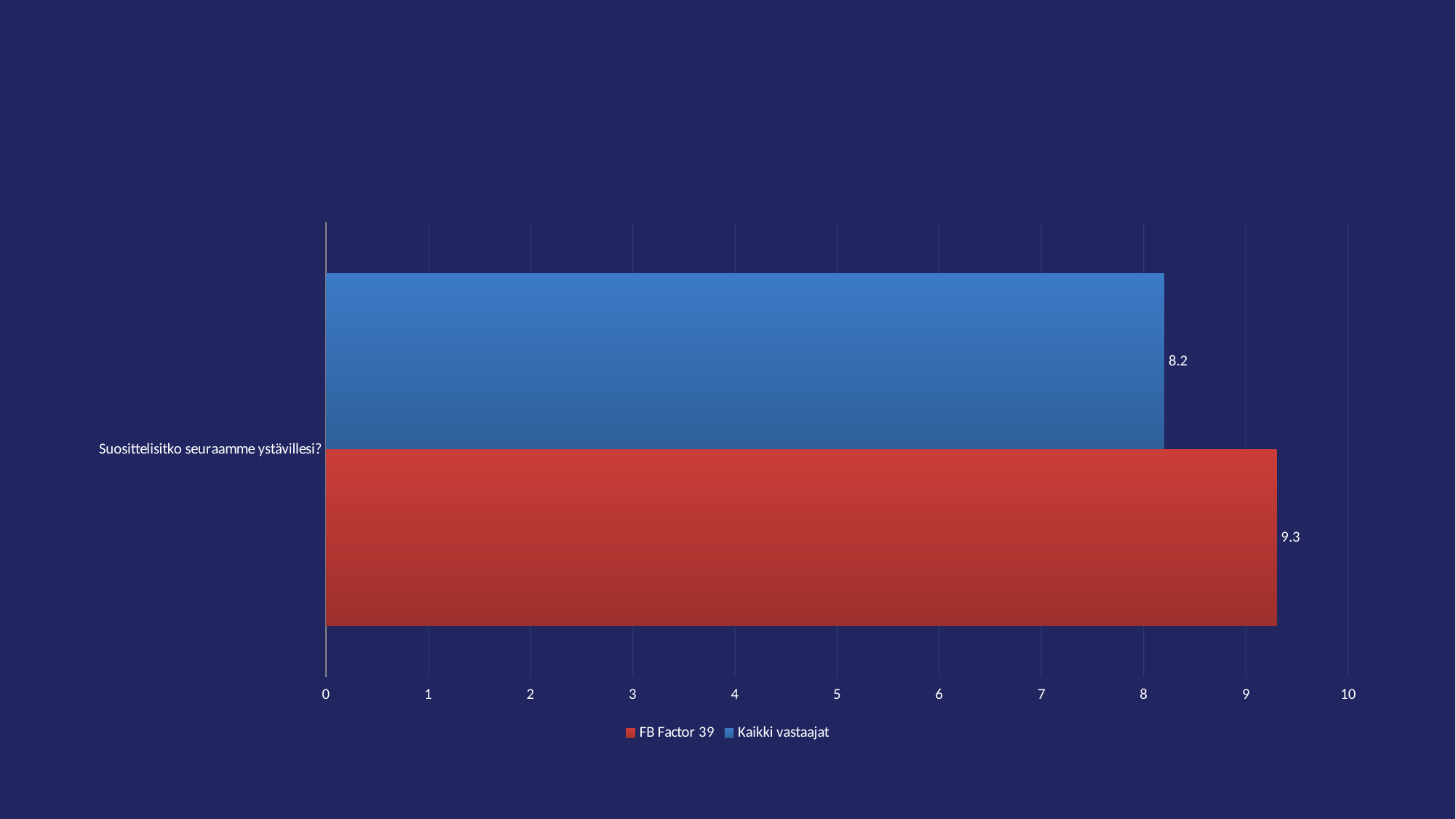

#

### Chart

| Category | Kaikki vastaajat | FB Factor 39 |
|---|---|---|
| Suosittelisitko seuraamme ystävillesi? | 8.2 | 9.3 |